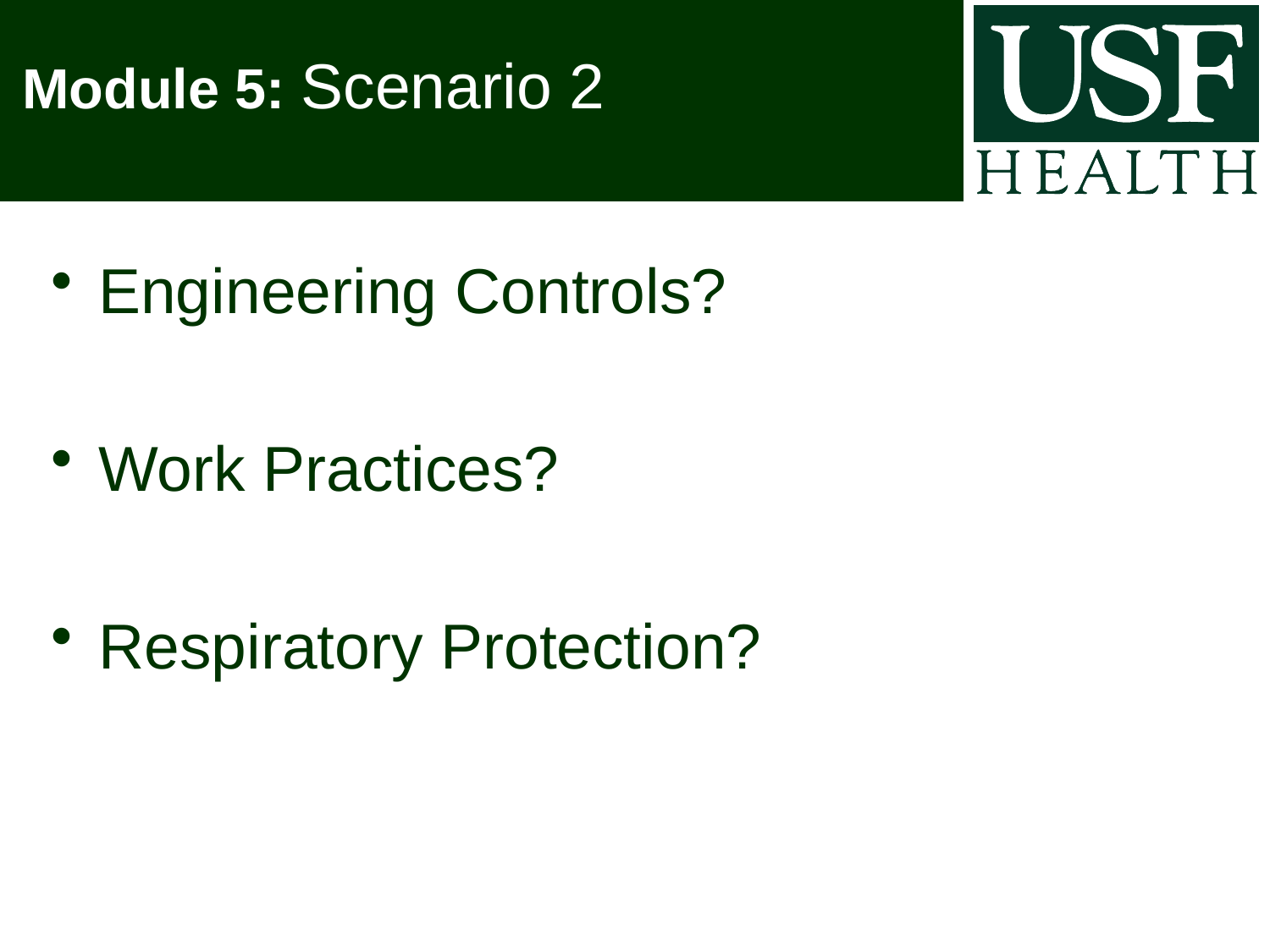

# Module 5: Scenario 2
Engineering Controls?

Work Practices?

Respiratory Protection?